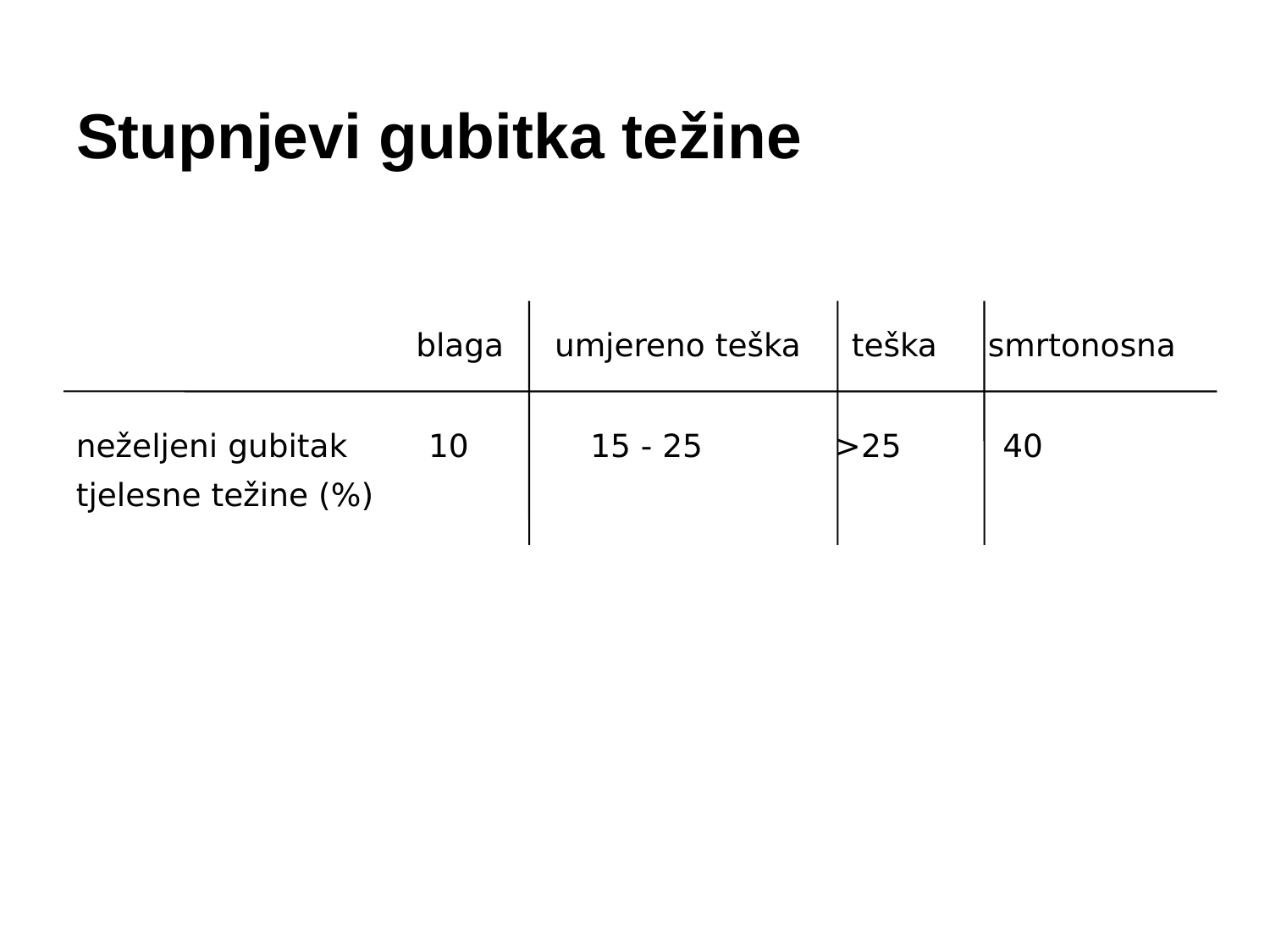

Stupnjevi gubitka težine

		       blaga     umjereno teška     teška     smrtonosna

neželjeni gubitak        10            15 - 25             >25          40
tjelesne težine (%)